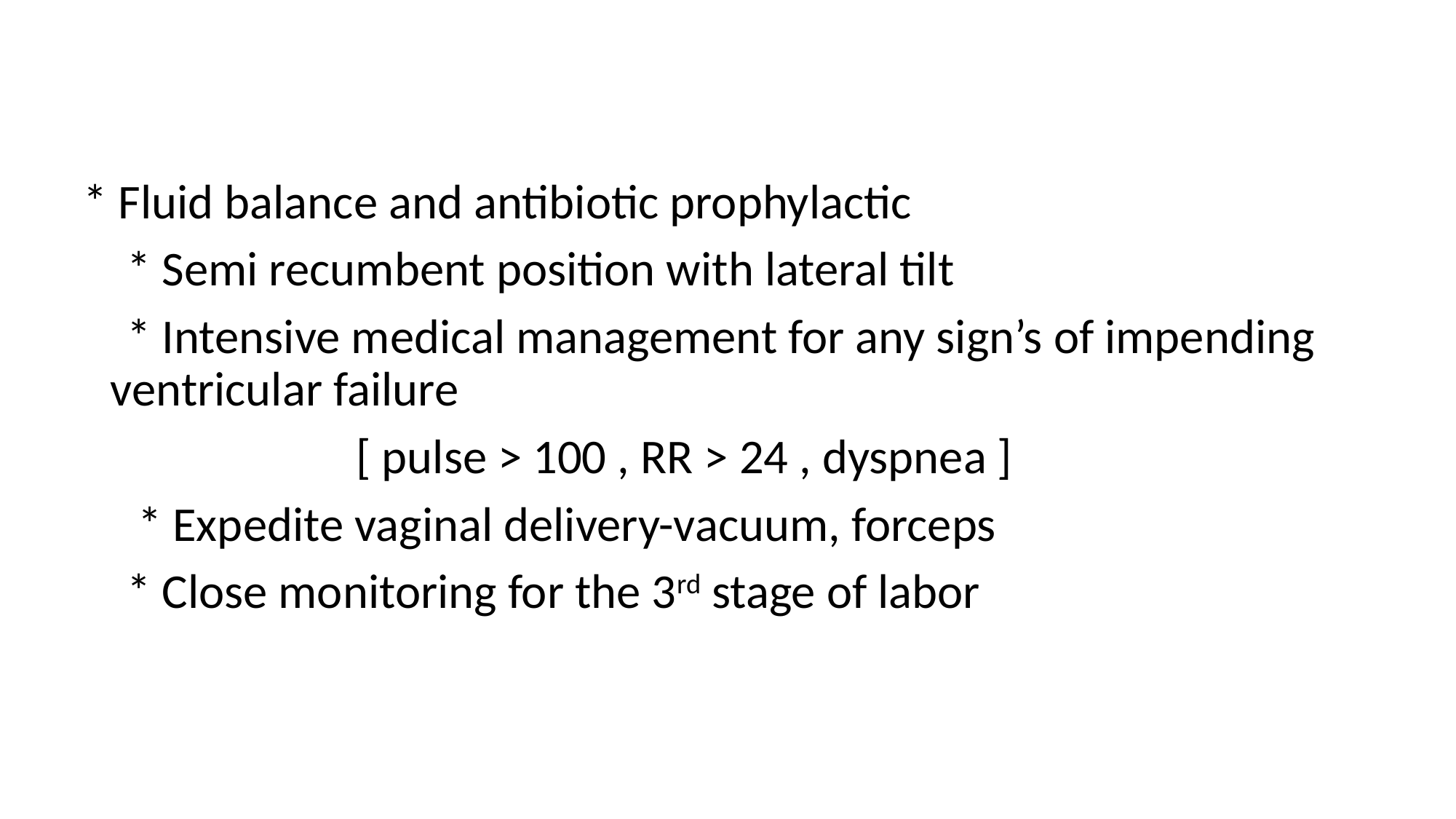

#
* Fluid balance and antibiotic prophylactic
    * Semi recumbent position with lateral tilt
    * Intensive medical management for any sign’s of impending ventricular failure
                         [ pulse > 100 , RR > 24 , dyspnea ]
     * Expedite vaginal delivery-vacuum, forceps
    * Close monitoring for the 3rd stage of labor